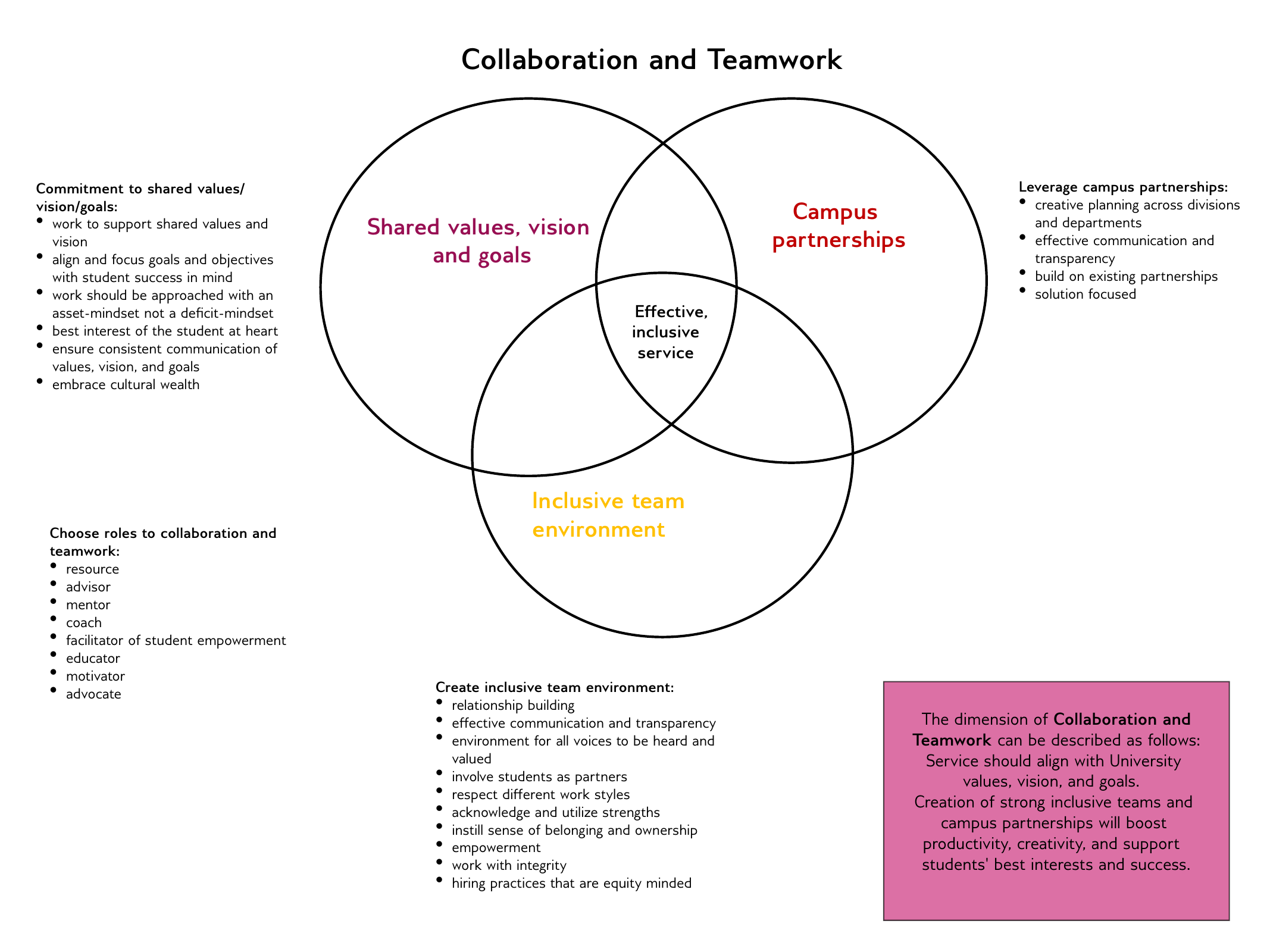

Collaboration and Teamwork

Leverage campus partnerships:
creative planning across divisions and departments
effective communication and transparency
build on existing partnerships
solution focused

Commitment to shared values/ vision/goals:
work to support shared values and vision
align and focus goals and objectives with student success in mind
work should be approached with an asset-mindset not a deficit-mindset
best interest of the student at heart
ensure consistent communication of values, vision, and goals
embrace cultural wealth

Campus
partnerships
Shared values, vision
and goals

Effective,
inclusive
service
Inclusive team environment
Choose roles to collaboration and teamwork:
resource
advisor
mentor
coach
facilitator of student empowerment
educator
motivator
advocate
Create inclusive team environment:
relationship building
effective communication and transparency
environment for all voices to be heard and valued
involve students as partners
respect different work styles
acknowledge and utilize strengths
instill sense of belonging and ownership
empowerment
work with integrity
hiring practices that are equity minded

The dimension of Collaboration and Teamwork can be described as follows: Service should align with University
values, vision, and goals.
Creation of strong inclusive teams and
campus partnerships will boost
productivity, creativity, and support
students' best interests and success.